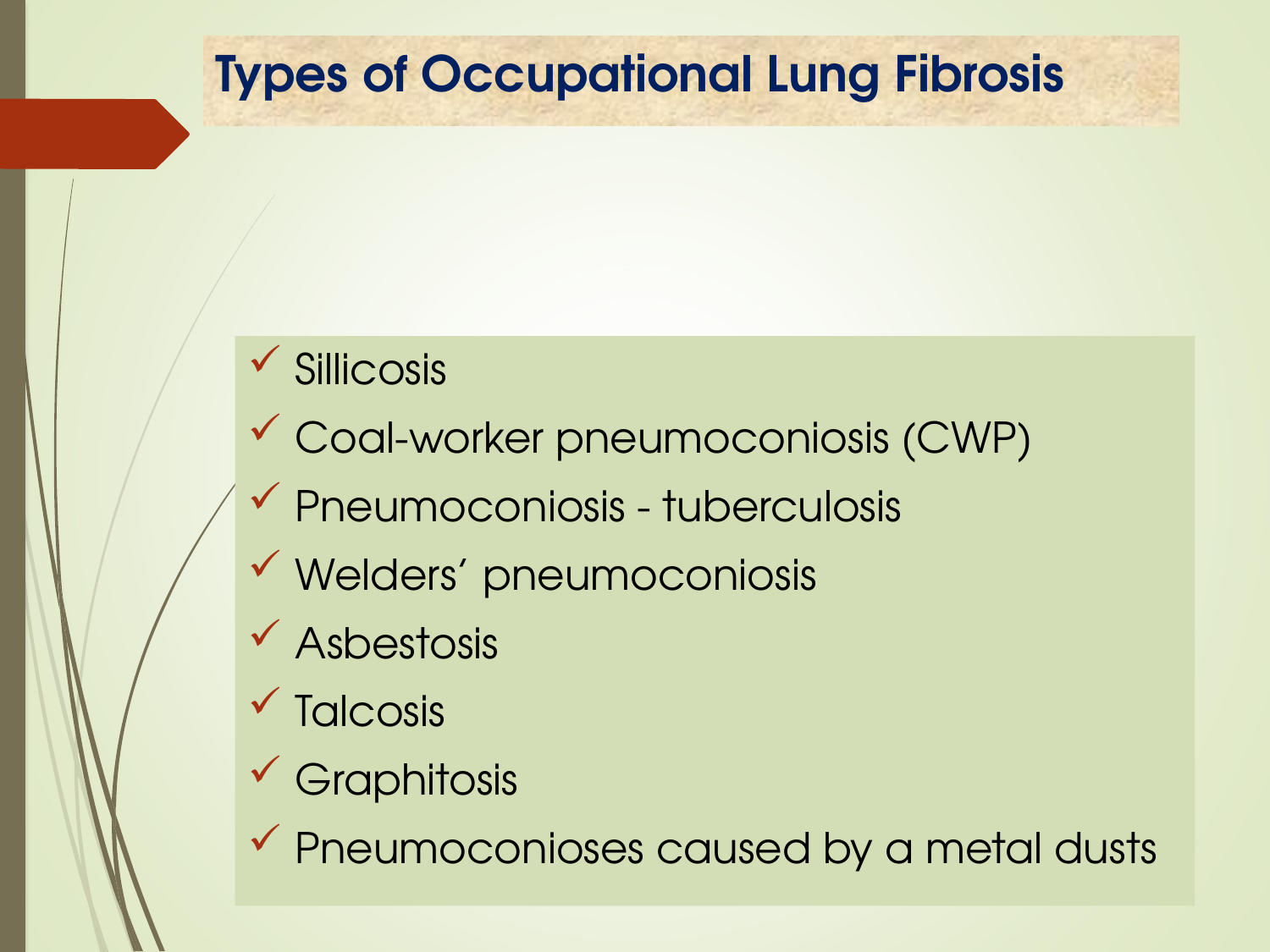

# Types of Occupational Lung Fibrosis
Sillicosis
Coal-worker pneumoconiosis (CWP)
Pneumoconiosis - tuberculosis
Welders’ pneumoconiosis
Asbestosis
Talcosis
Graphitosis
Pneumoconioses caused by a metal dusts